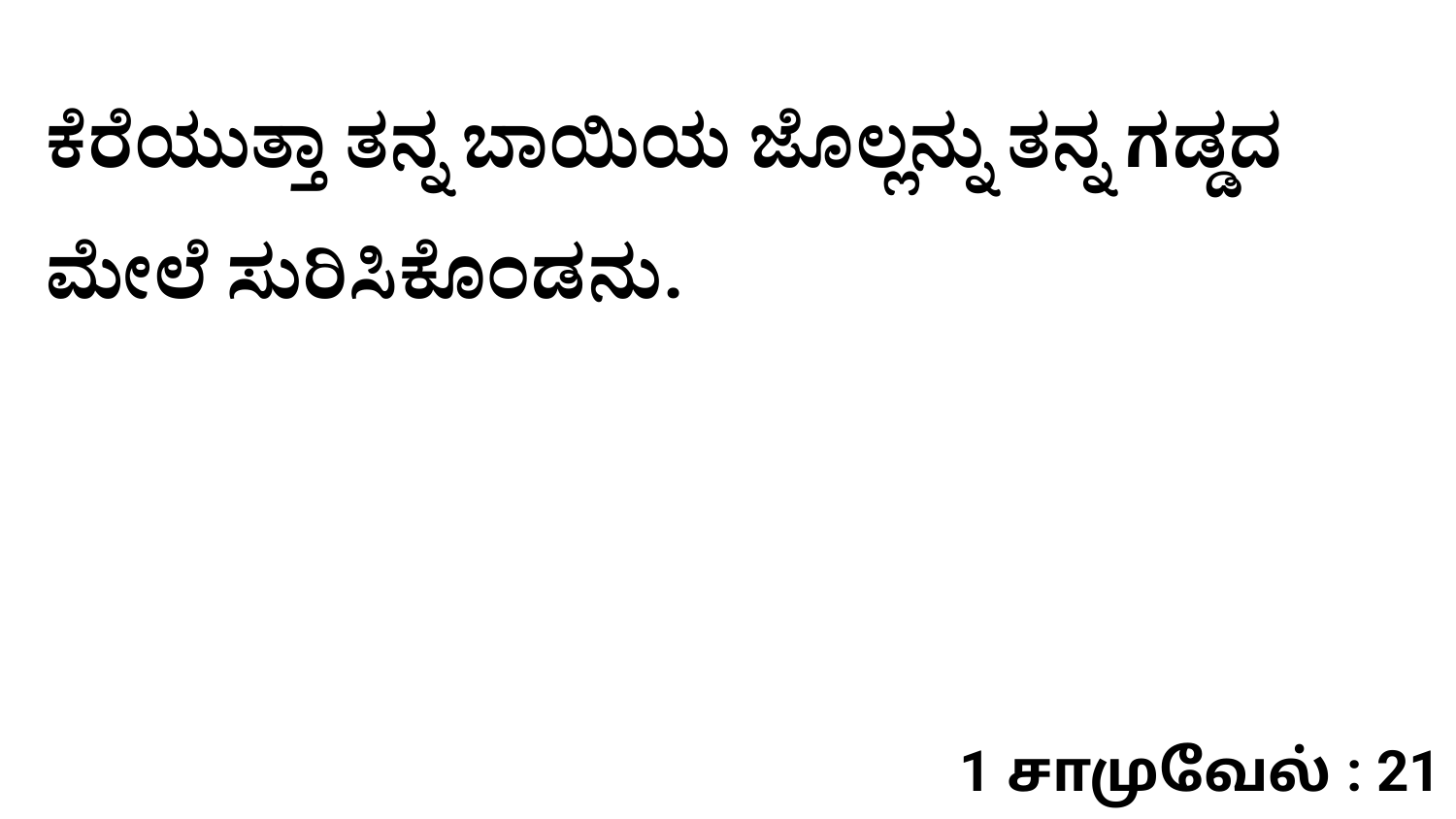

ಕೆರೆಯುತ್ತಾ ತನ್ನ ಬಾಯಿಯ ಜೊಲ್ಲನ್ನು ತನ್ನ ಗಡ್ಡದ ಮೇಲೆ ಸುರಿಸಿಕೊಂಡನು.
1 சாமுவேல் : 21